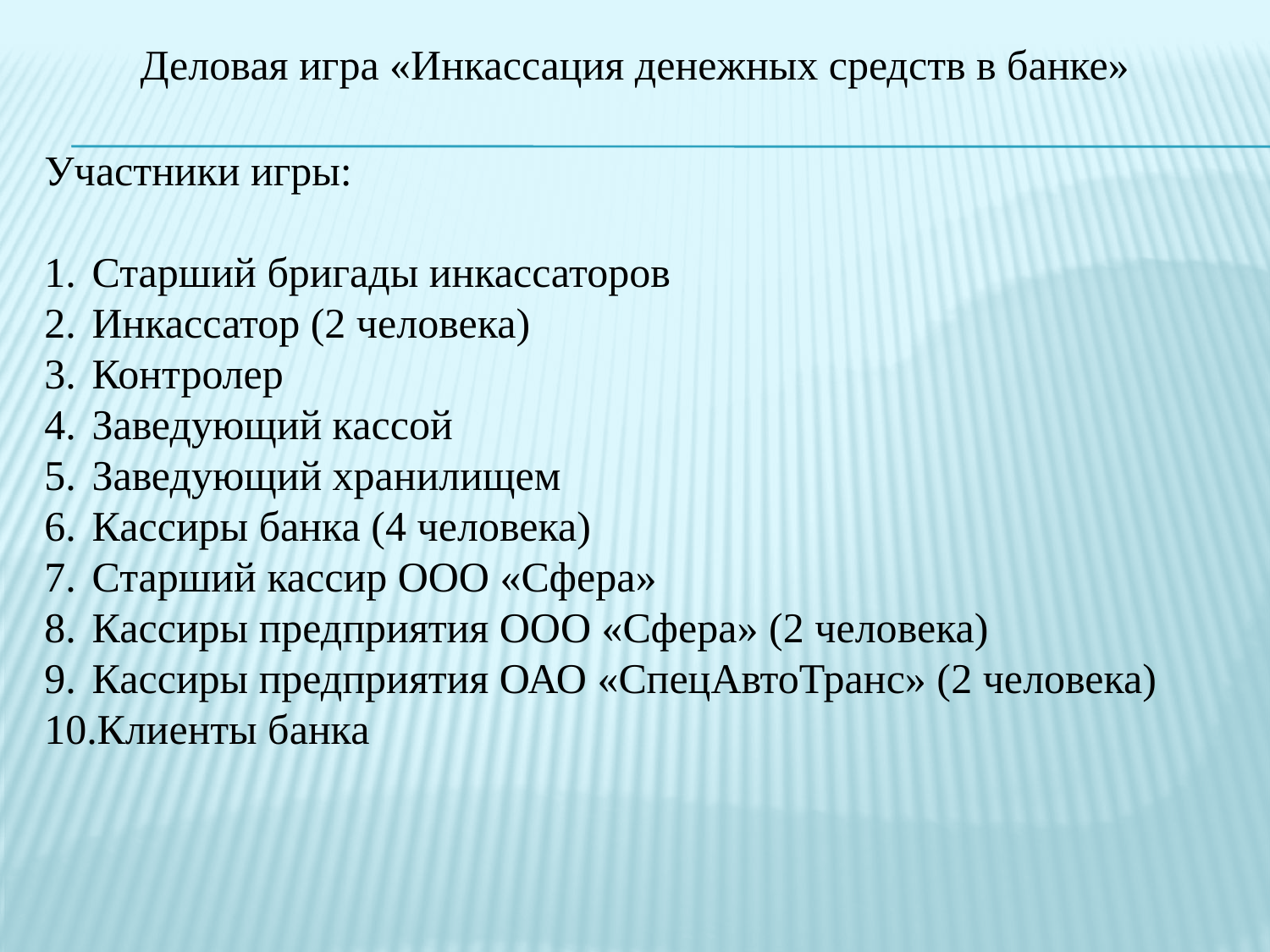

Деловая игра «Инкассация денежных средств в банке»
Участники игры:

Старший бригады инкассаторов
Инкассатор (2 человека)
Контролер
Заведующий кассой
Заведующий хранилищем
Кассиры банка (4 человека)
Старший кассир ООО «Сфера»
Кассиры предприятия ООО «Сфера» (2 человека)
Кассиры предприятия ОАО «СпецАвтоТранс» (2 человека)
Клиенты банка